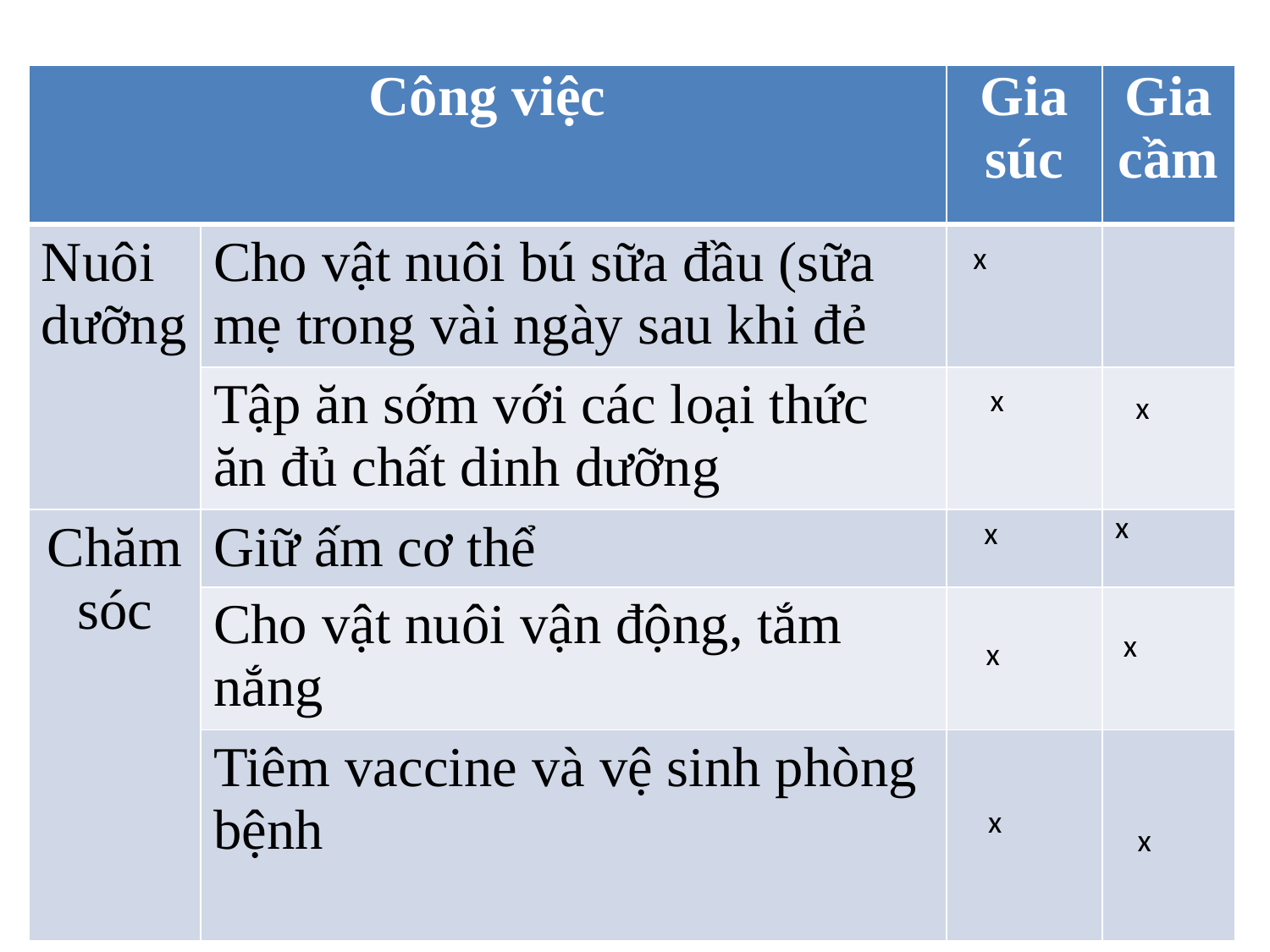

| Công việc |  | Gia súc | Gia cầm |
| --- | --- | --- | --- |
| Nuôi dưỡng | Cho vật nuôi bú sữa đầu (sữa mẹ trong vài ngày sau khi đẻ |  |  |
|  | Tập ăn sớm với các loại thức ăn đủ chất dinh dưỡng |  |  |
| Chăm sóc | Giữ ấm cơ thể |  |  |
|  | Cho vật nuôi vận động, tắm nắng |  |  |
|  | Tiêm vaccine và vệ sinh phòng bệnh |  |  |
x
x
x
x
x
x
x
x
x